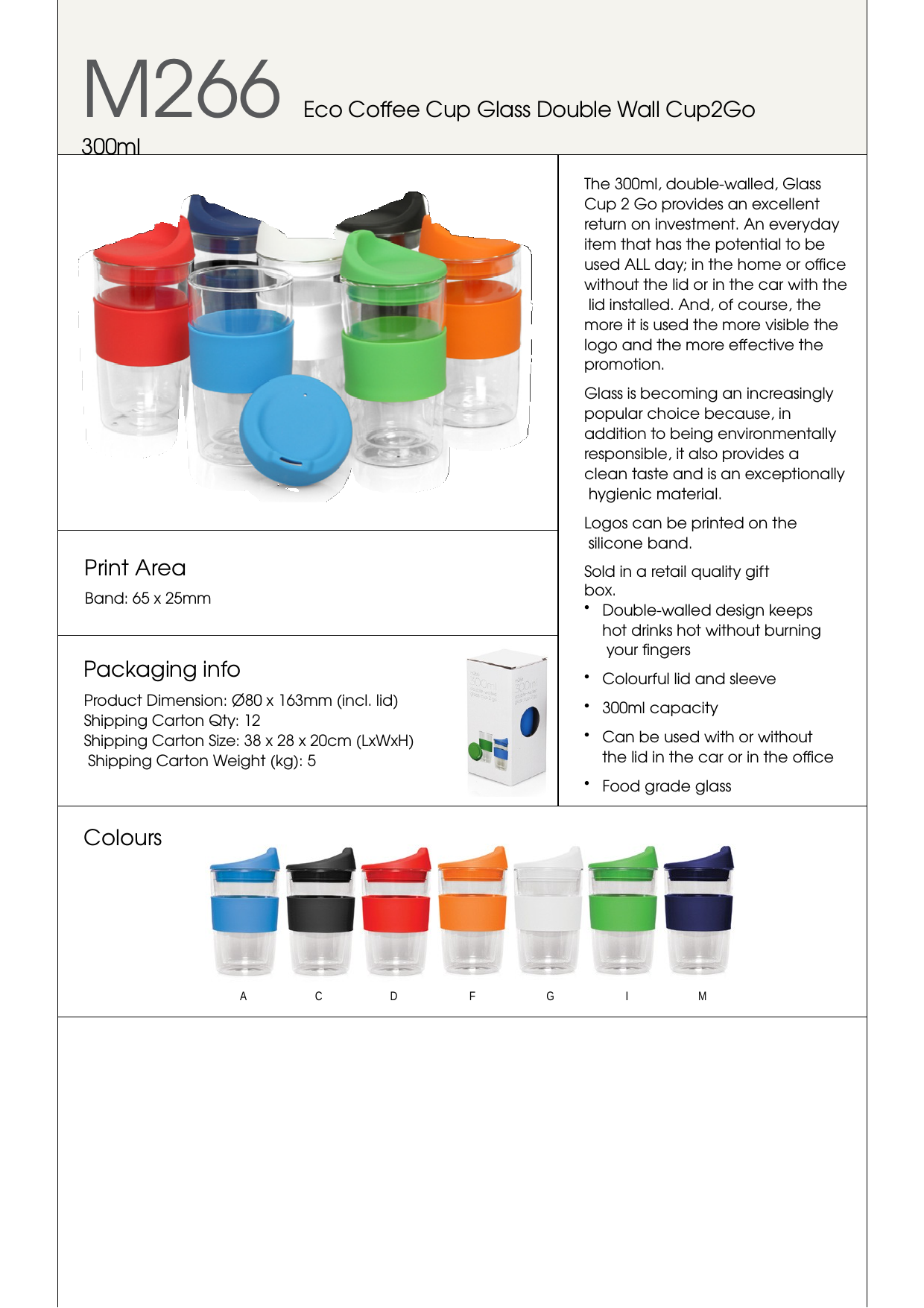

# M266 Eco Coffee Cup Glass Double Wall Cup2Go 300ml

The 300ml, double-walled, Glass  Cup 2 Go provides an excellent  return on investment. An everyday  item that has the potential to be  used ALL day; in the home or office  without the lid or in the car with the  lid installed. And, of course, the  more it is used the more visible the  logo and the more effective the  promotion.
Glass is becoming an increasingly  popular choice because, in  addition to being environmentally  responsible, it also provides a  clean taste and is an exceptionally  hygienic material.
Logos can be printed on the  silicone band.
Sold in a retail quality gift box.

Print Area
Band: 65 x 25mm
Double-walled design keeps  hot drinks hot without burning  your fingers
Colourful lid and sleeve
300ml capacity
Can be used with or without  the lid in the car or in the office
Food grade glass

Packaging info
Product Dimension: Ø80 x 163mm (incl. lid)  Shipping Carton Qty: 12
Shipping Carton Size: 38 x 28 x 20cm (LxWxH)  Shipping Carton Weight (kg): 5

Colours
A
C
D
F
G
I
M